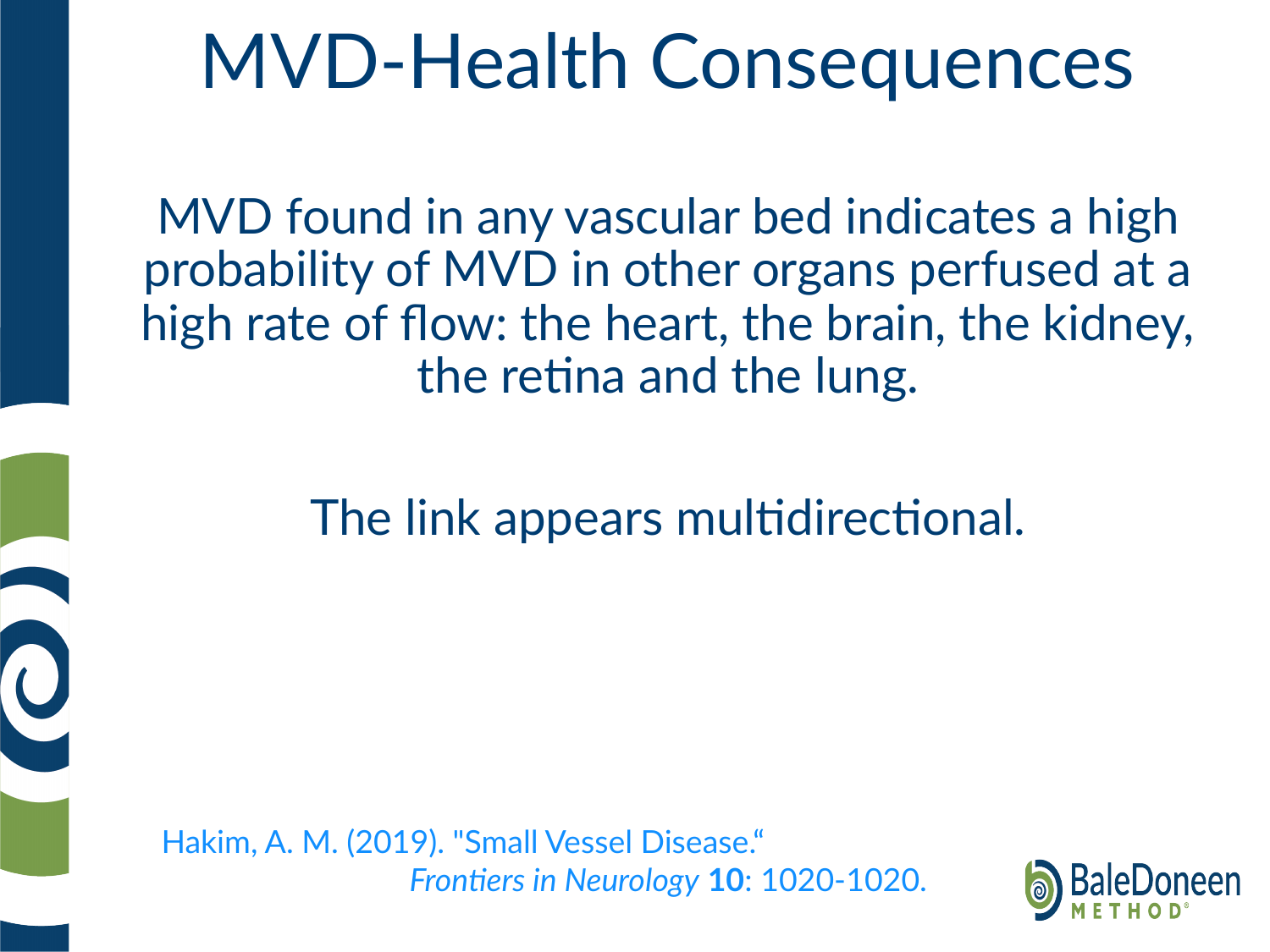

# MVD-Health Consequences
MVD found in any vascular bed indicates a high probability of MVD in other organs perfused at a high rate of flow: the heart, the brain, the kidney, the retina and the lung.

The link appears multidirectional.
Hakim, A. M. (2019). "Small Vessel Disease.“                                                    Frontiers in Neurology 10: 1020-1020.